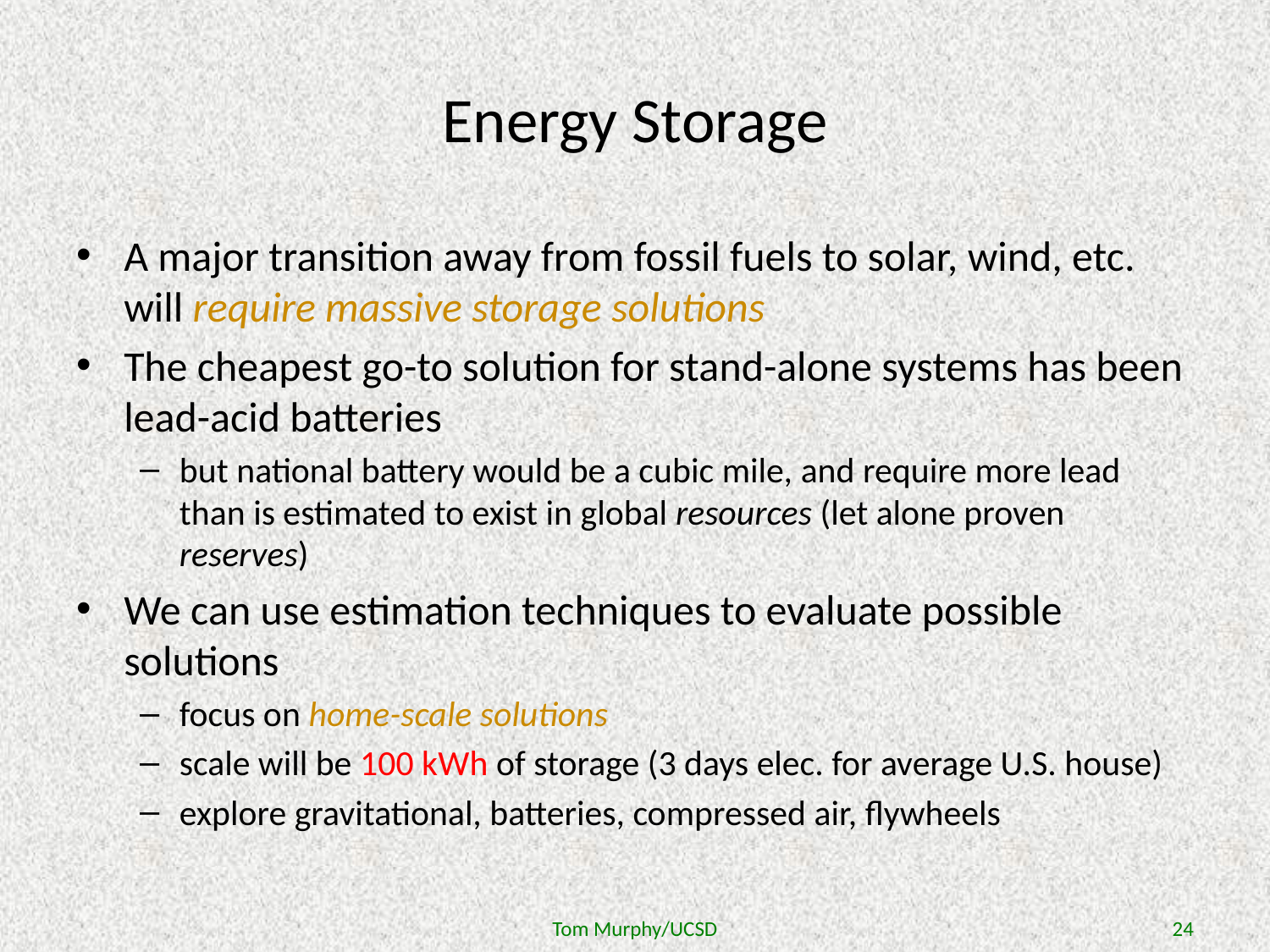

# Energy Storage
A major transition away from fossil fuels to solar, wind, etc. will require massive storage solutions
The cheapest go-to solution for stand-alone systems has been lead-acid batteries
but national battery would be a cubic mile, and require more lead than is estimated to exist in global resources (let alone proven reserves)
We can use estimation techniques to evaluate possible solutions
focus on home-scale solutions
scale will be 100 kWh of storage (3 days elec. for average U.S. house)
explore gravitational, batteries, compressed air, flywheels
Tom Murphy/UCSD
24